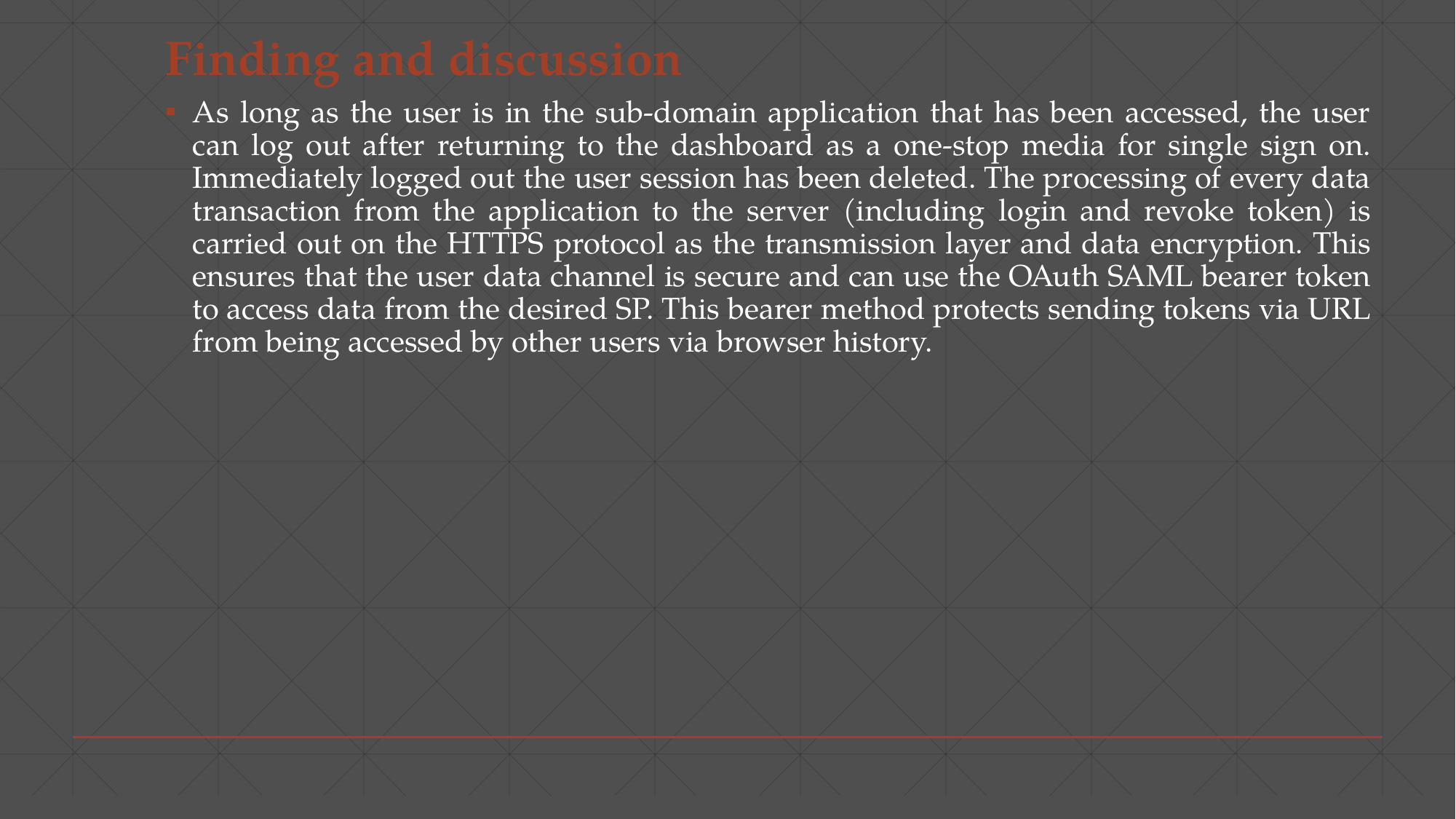

# Finding and discussion
As long as the user is in the sub-domain application that has been accessed, the user can log out after returning to the dashboard as a one-stop media for single sign on. Immediately logged out the user session has been deleted. The processing of every data transaction from the application to the server (including login and revoke token) is carried out on the HTTPS protocol as the transmission layer and data encryption. This ensures that the user data channel is secure and can use the OAuth SAML bearer token to access data from the desired SP. This bearer method protects sending tokens via URL from being accessed by other users via browser history.